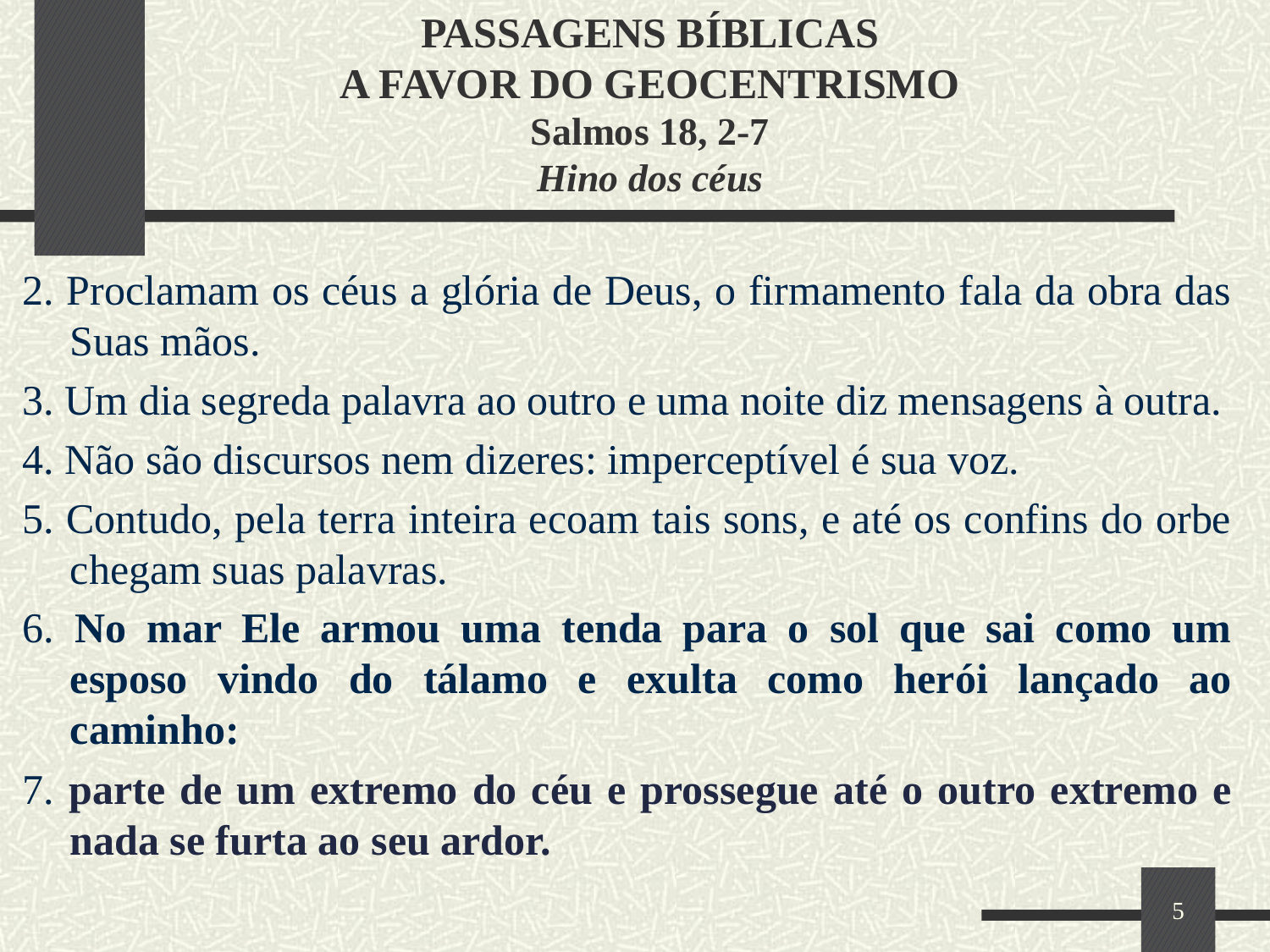

# PASSAGENS BÍBLICAS A FAVOR DO GEOCENTRISMO Salmos 18, 2-7 Hino dos céus
2. Proclamam os céus a glória de Deus, o firmamento fala da obra das Suas mãos.
3. Um dia segreda palavra ao outro e uma noite diz mensagens à outra.
4. Não são discursos nem dizeres: imperceptível é sua voz.
5. Contudo, pela terra inteira ecoam tais sons, e até os confins do orbe chegam suas palavras.
6. No mar Ele armou uma tenda para o sol que sai como um esposo vindo do tálamo e exulta como herói lançado ao caminho:
7. parte de um extremo do céu e prossegue até o outro extremo e nada se furta ao seu ardor.
5